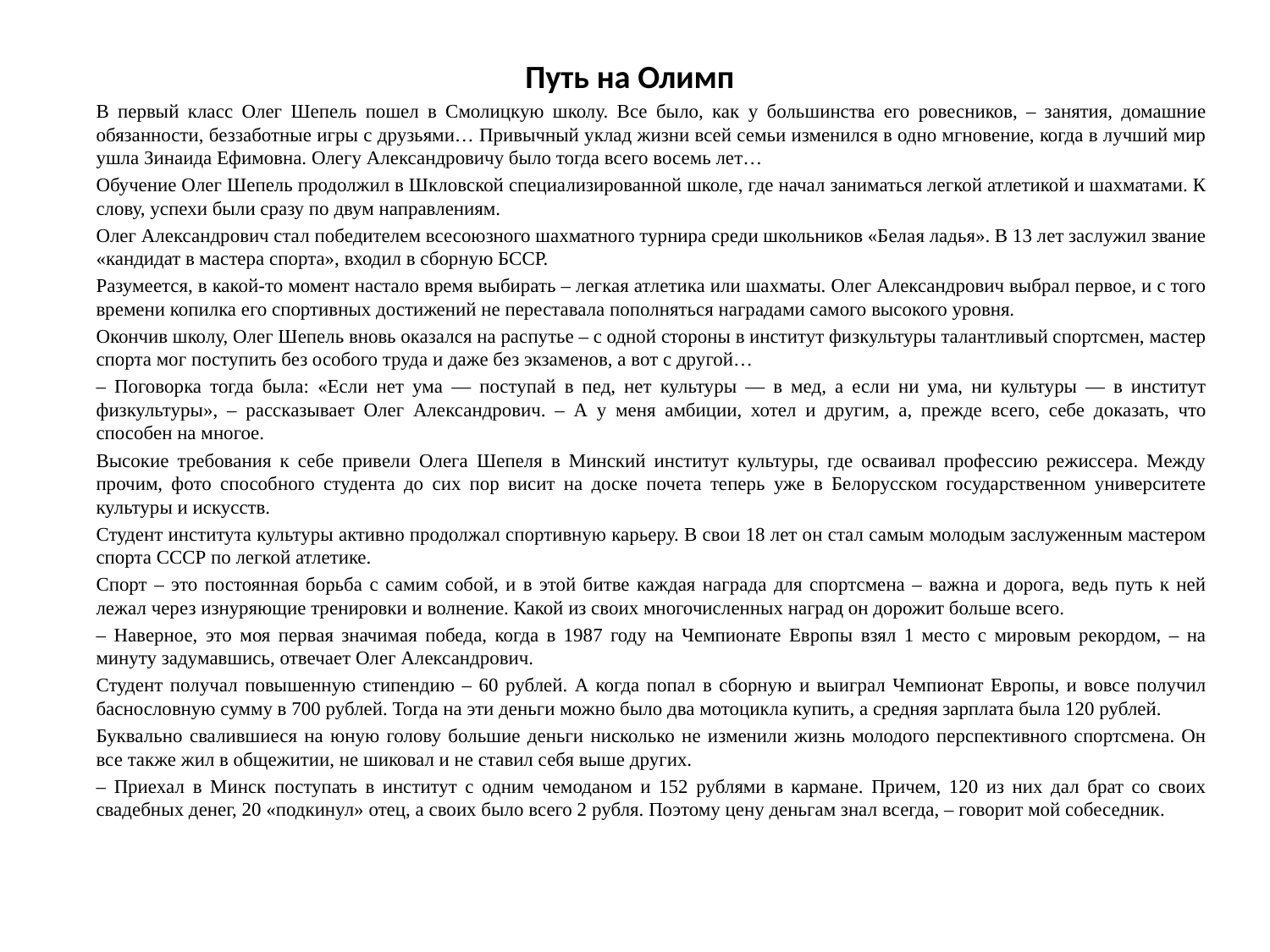

Путь на Олимп
		В первый класс Олег Шепель пошел в Смолицкую школу. Все было, как у большинства его ровесников, – занятия, домашние обязанности, беззаботные игры с друзьями… Привычный уклад жизни всей семьи изменился в одно мгновение, когда в лучший мир ушла Зинаида Ефимовна. Олегу Александровичу было тогда всего восемь лет…
		Обучение Олег Шепель продолжил в Шкловской специализированной школе, где начал заниматься легкой атлетикой и шахматами. К слову, успехи были сразу по двум направлениям.
		Олег Александрович стал победителем всесоюзного шахматного турнира среди школьников «Белая ладья». В 13 лет заслужил звание «кандидат в мастера спорта», входил в сборную БССР.
	Разумеется, в какой-то момент настало время выбирать – легкая атлетика или шахматы. Олег Александрович выбрал первое, и с того времени копилка его спортивных достижений не переставала пополняться наградами самого высокого уровня.
		Окончив школу, Олег Шепель вновь оказался на распутье – с одной стороны в институт физкультуры талантливый спортсмен, мастер спорта мог поступить без особого труда и даже без экзаменов, а вот с другой…
		– Поговорка тогда была: «Если нет ума — поступай в пед, нет культуры — в мед, а если ни ума, ни культуры — в институт физкультуры», – рассказывает Олег Александрович. – А у меня амбиции, хотел и другим, а, прежде всего, себе доказать, что способен на многое.
		Высокие требования к себе привели Олега Шепеля в Минский институт культуры, где осваивал профессию режиссера. Между прочим, фото способного студента до сих пор висит на доске почета теперь уже в Белорусском государственном университете культуры и искусств.
		Студент института культуры активно продолжал спортивную карьеру. В свои 18 лет он стал самым молодым заслуженным мастером спорта СССР по легкой атлетике.
		Спорт – это постоянная борьба с самим собой, и в этой битве каждая награда для спортсмена – важна и дорога, ведь путь к ней лежал через изнуряющие тренировки и волнение. Какой из своих многочисленных наград он дорожит больше всего.
		– Наверное, это моя первая значимая победа, когда в 1987 году на Чемпионате Европы взял 1 место с мировым рекордом, – на минуту задумавшись, отвечает Олег Александрович.
		Студент получал повышенную стипендию – 60 рублей. А когда попал в сборную и выиграл Чемпионат Европы, и вовсе получил баснословную сумму в 700 рублей. Тогда на эти деньги можно было два мотоцикла купить, а средняя зарплата была 120 рублей.
		Буквально свалившиеся на юную голову большие деньги нисколько не изменили жизнь молодого перспективного спортсмена. Он все также жил в общежитии, не шиковал и не ставил себя выше других.
		– Приехал в Минск поступать в институт с одним чемоданом и 152 рублями в кармане. Причем, 120 из них дал брат со своих свадебных денег, 20 «подкинул» отец, а своих было всего 2 рубля. Поэтому цену деньгам знал всегда, – говорит мой собеседник.